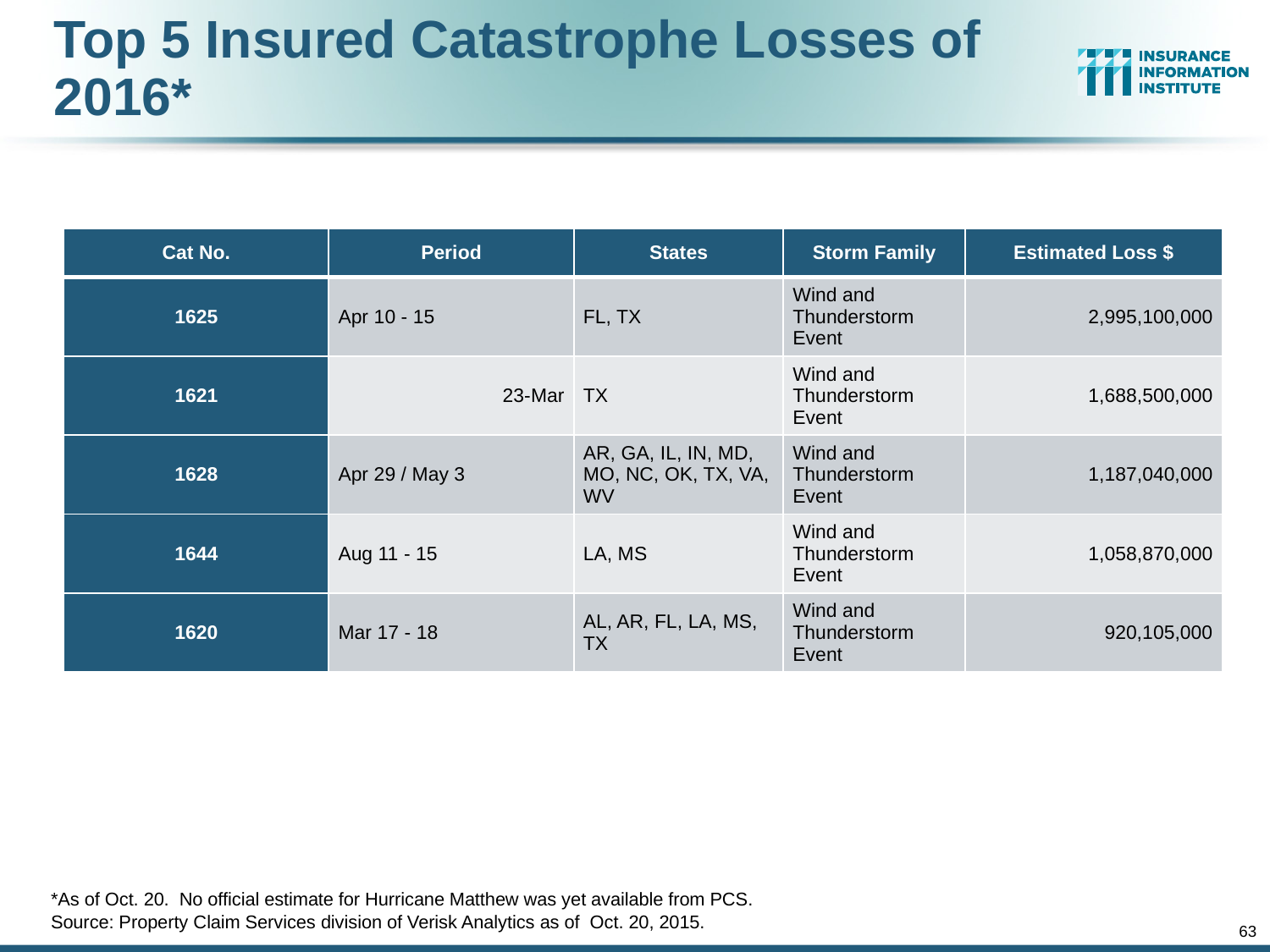

Top 5 Insured Catastrophe Losses of 2016*
| Cat No. | Period | States | Storm Family | Estimated Loss $ |
| --- | --- | --- | --- | --- |
| 1625 | Apr 10 - 15 | FL, TX | Wind and Thunderstorm Event | 2,995,100,000 |
| 1621 | 23-Mar | TX | Wind and Thunderstorm Event | 1,688,500,000 |
| 1628 | Apr 29 / May 3 | AR, GA, IL, IN, MD, MO, NC, OK, TX, VA, WV | Wind and Thunderstorm Event | 1,187,040,000 |
| 1644 | Aug 11 - 15 | LA, MS | Wind and Thunderstorm Event | 1,058,870,000 |
| 1620 | Mar 17 - 18 | AL, AR, FL, LA, MS, TX | Wind and Thunderstorm Event | 920,105,000 |

*As of Oct. 20.  No official estimate for Hurricane Matthew was yet available from PCS.
Source: Property Claim Services division of Verisk Analytics as of  Oct. 20, 2015.
63
12/01/09 - 9pm